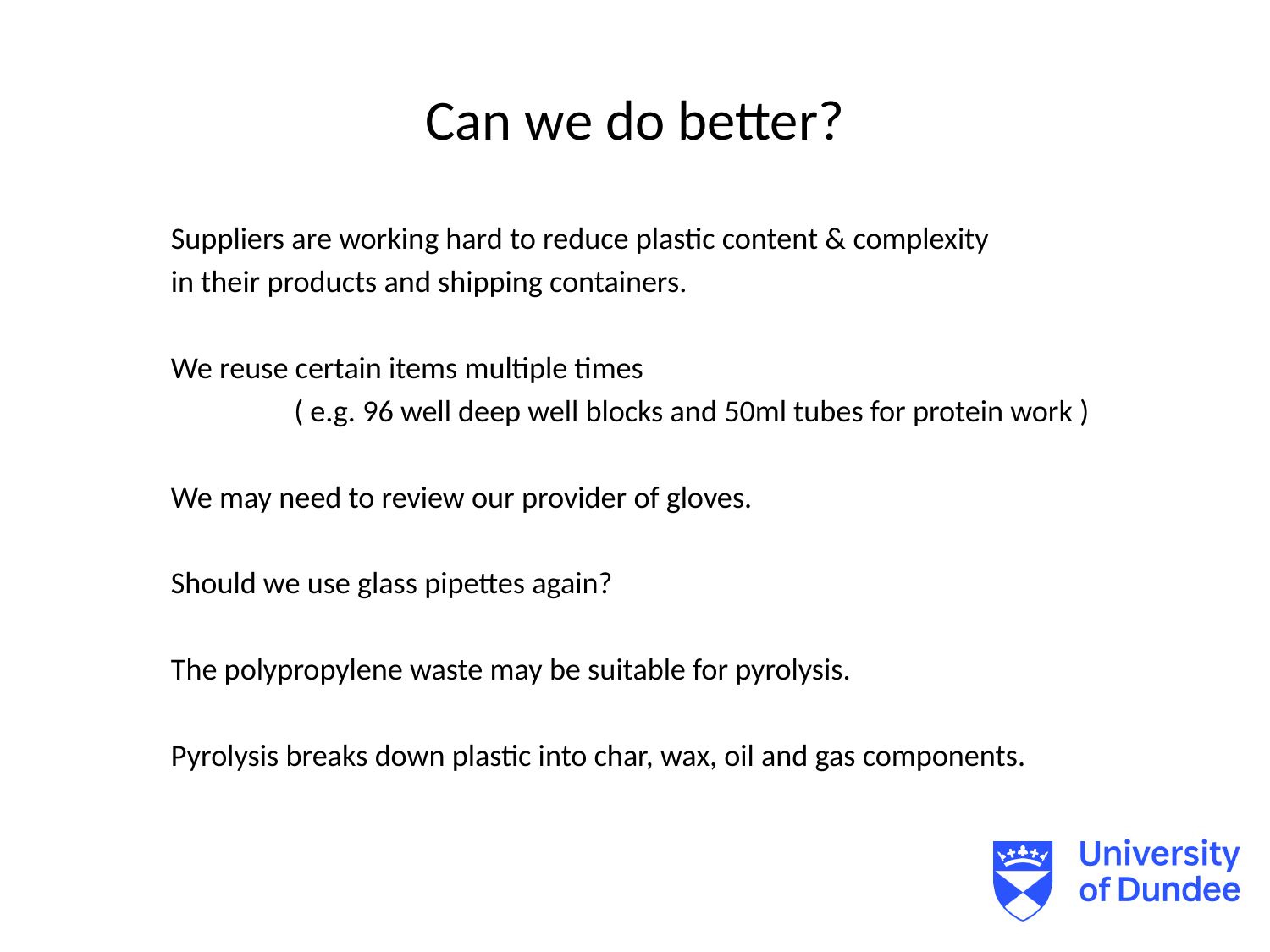

# Can we do better?
Suppliers are working hard to reduce plastic content & complexity
in their products and shipping containers.

We reuse certain items multiple times
	( e.g. 96 well deep well blocks and 50ml tubes for protein work )

We may need to review our provider of gloves.

Should we use glass pipettes again?

The polypropylene waste may be suitable for pyrolysis.

Pyrolysis breaks down plastic into char, wax, oil and gas components.